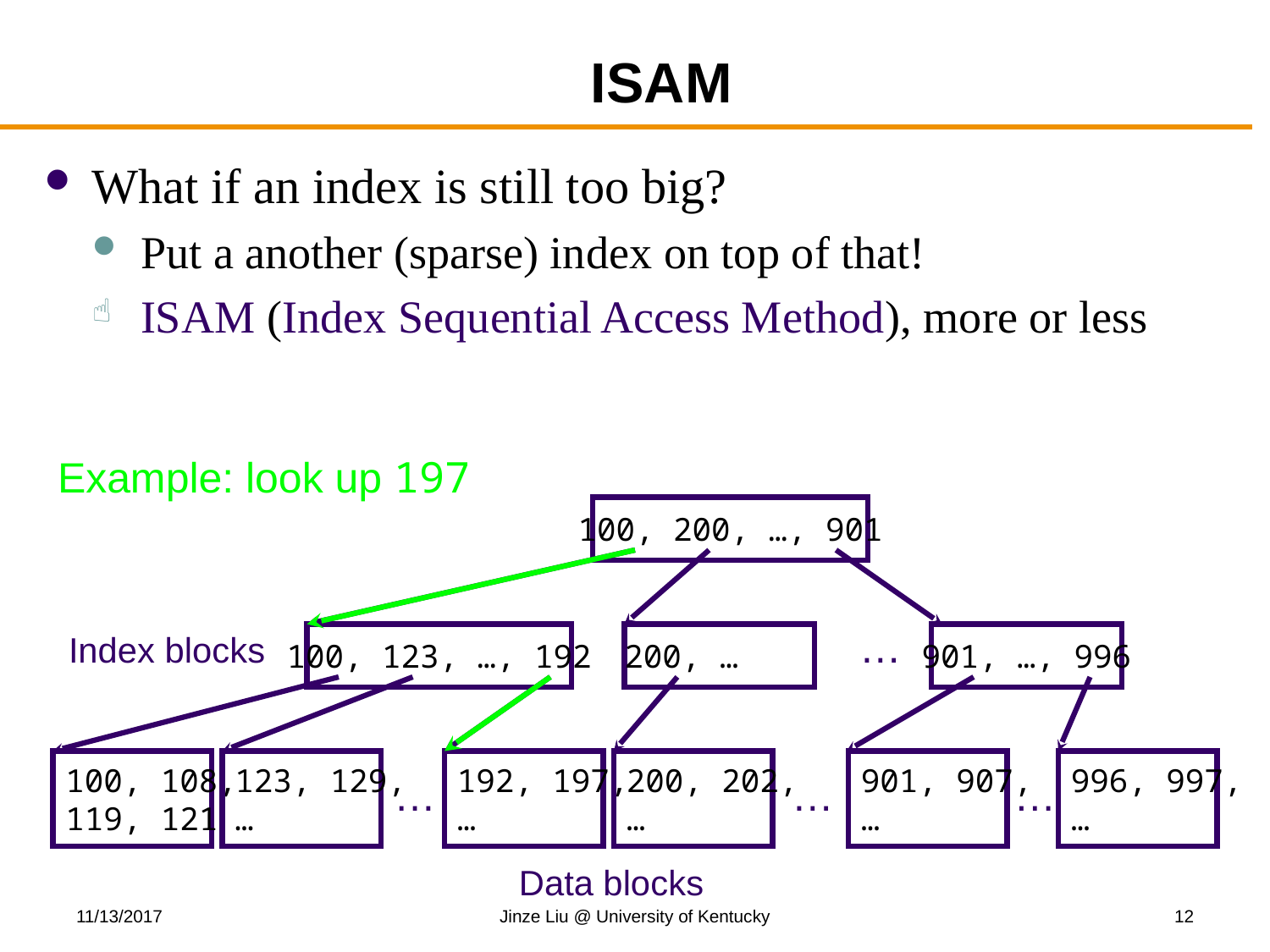

# ISAM
What if an index is still too big?
Put a another (sparse) index on top of that!
ISAM (Index Sequential Access Method), more or less
Example: look up 197
100, 200, …, 901

…
Index blocks
100, 123, …, 192
200, …
901, …, 996

100, 108,
119, 121
123, 129,
…
192, 197,
…
200, 202,
…
901, 907,
…
996, 997,
…
…
…
…
Data blocks
11/13/2017
Jinze Liu @ University of Kentucky
12